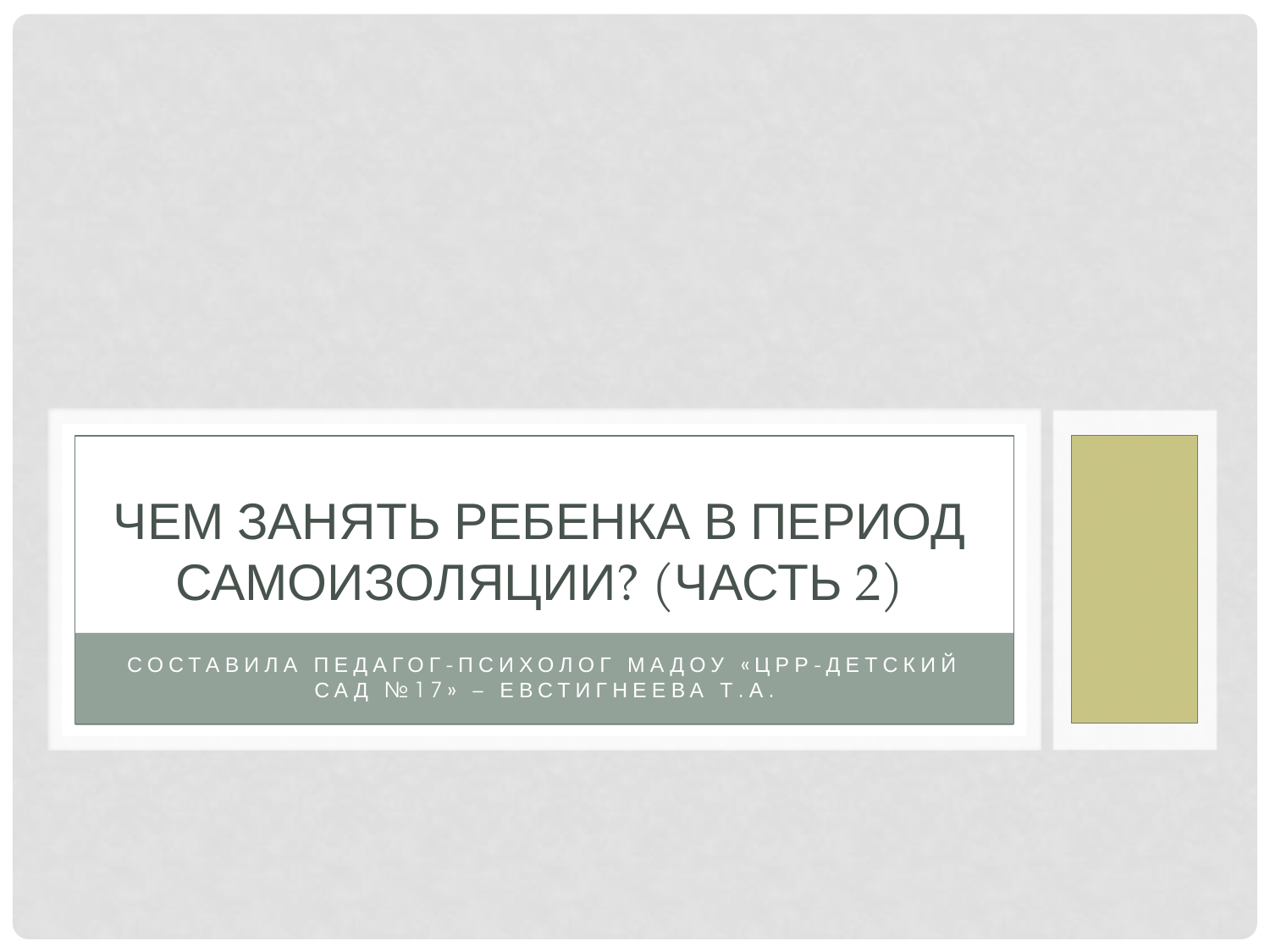

# Чем занять ребенка в период самоизоляции? (часть 2)
Составила педагог-психолог МАДОУ «ЦРР-детский сад №17» – Евстигнеева Т.А.